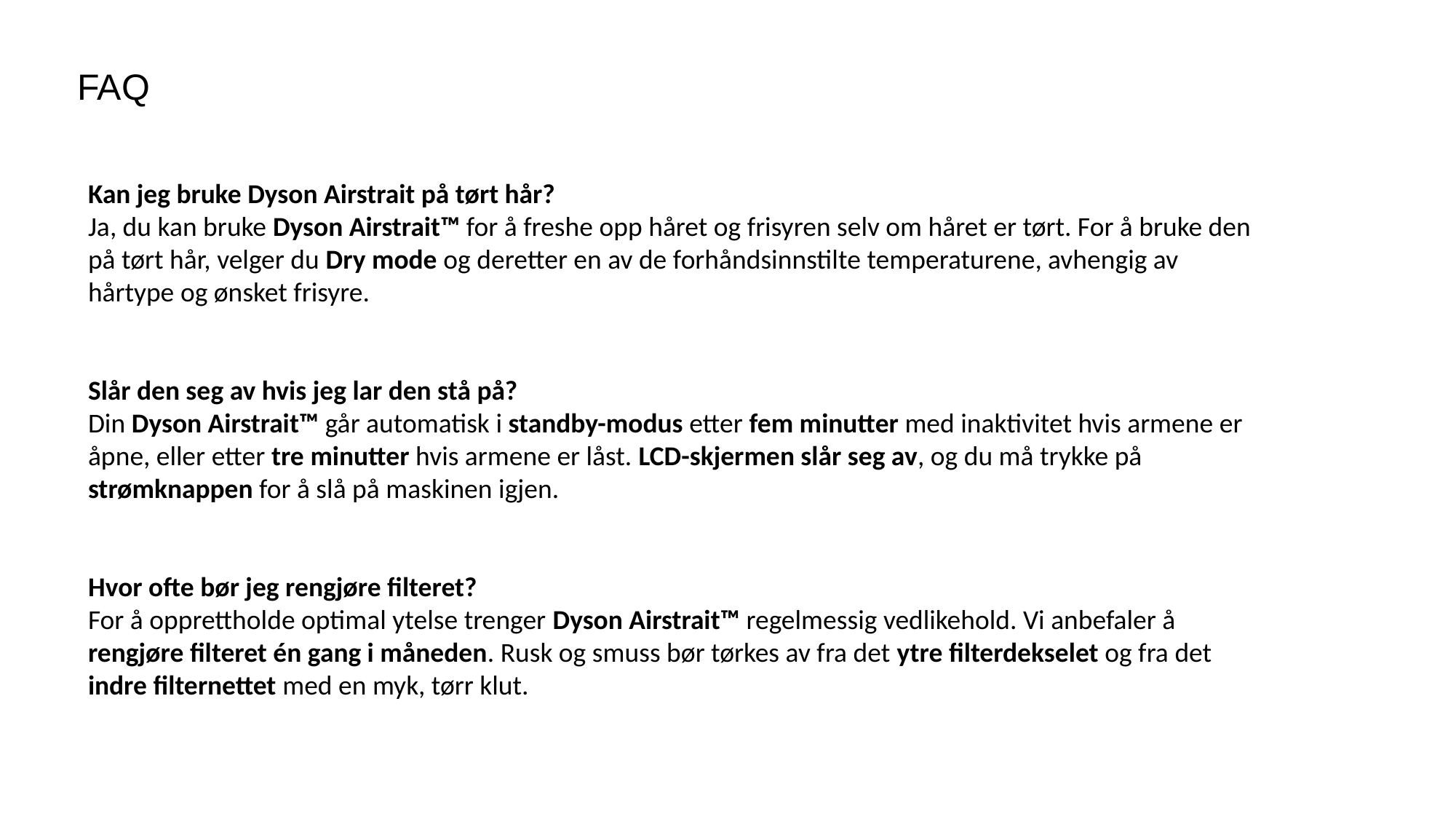

FAQ
Kan jeg bruke Dyson Airstrait på tørt hår?
Ja, du kan bruke Dyson Airstrait™ for å freshe opp håret og frisyren selv om håret er tørt. For å bruke den på tørt hår, velger du Dry mode og deretter en av de forhåndsinnstilte temperaturene, avhengig av hårtype og ønsket frisyre.

Slår den seg av hvis jeg lar den stå på?
Din Dyson Airstrait™ går automatisk i standby-modus etter fem minutter med inaktivitet hvis armene er åpne, eller etter tre minutter hvis armene er låst. LCD-skjermen slår seg av, og du må trykke på strømknappen for å slå på maskinen igjen.

Hvor ofte bør jeg rengjøre filteret?
For å opprettholde optimal ytelse trenger Dyson Airstrait™ regelmessig vedlikehold. Vi anbefaler å rengjøre filteret én gang i måneden. Rusk og smuss bør tørkes av fra det ytre filterdekselet og fra det indre filternettet med en myk, tørr klut.